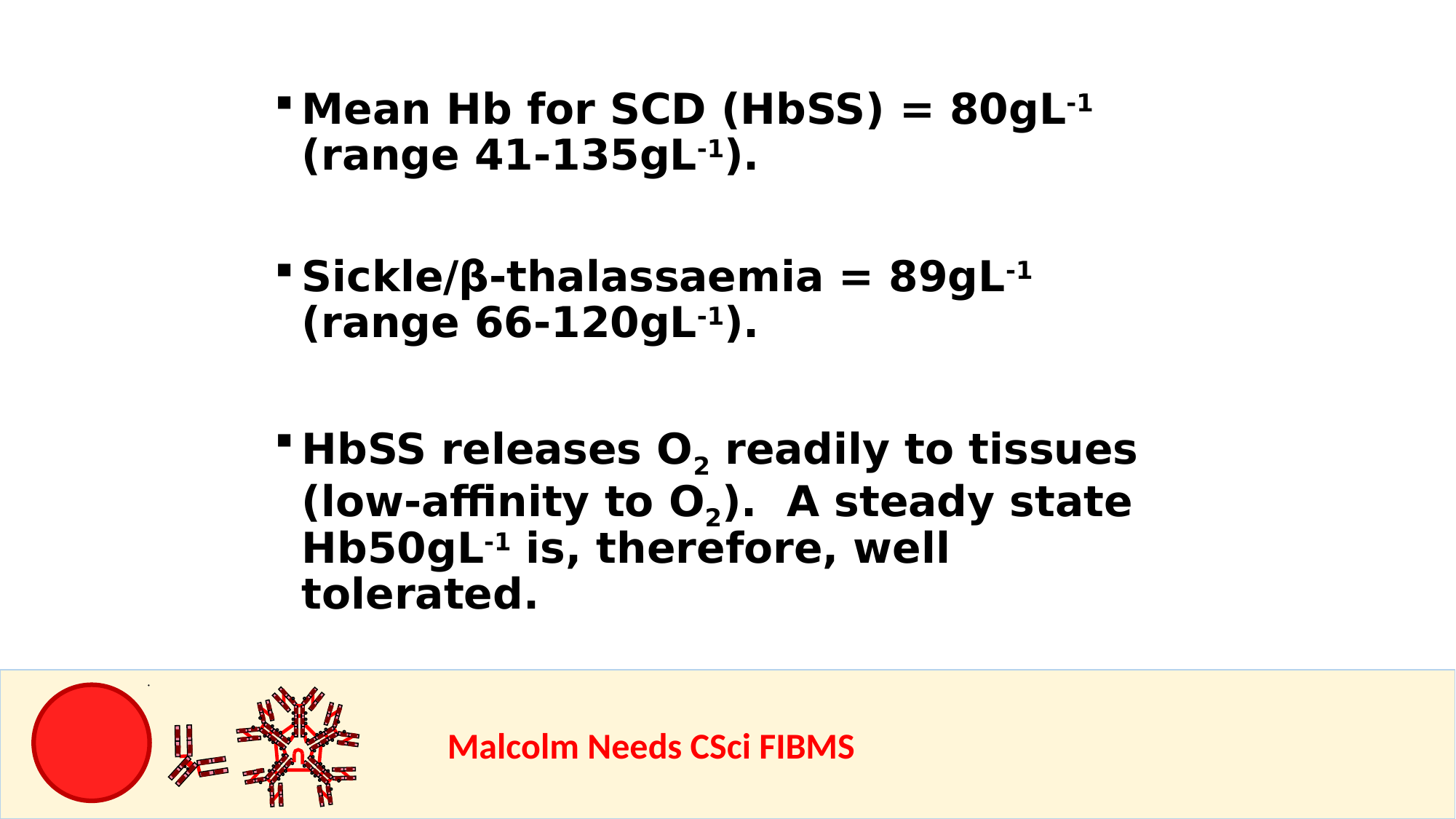

Mean Hb for SCD (HbSS) = 80gL-1 (range 41-135gL-1).

Sickle/β-thalassaemia = 89gL-1 (range 66-120gL-1).

HbSS releases O2 readily to tissues (low-affinity to O2).  A steady state Hb50gL-1 is, therefore, well tolerated.
				Malcolm Needs CSci FIBMS